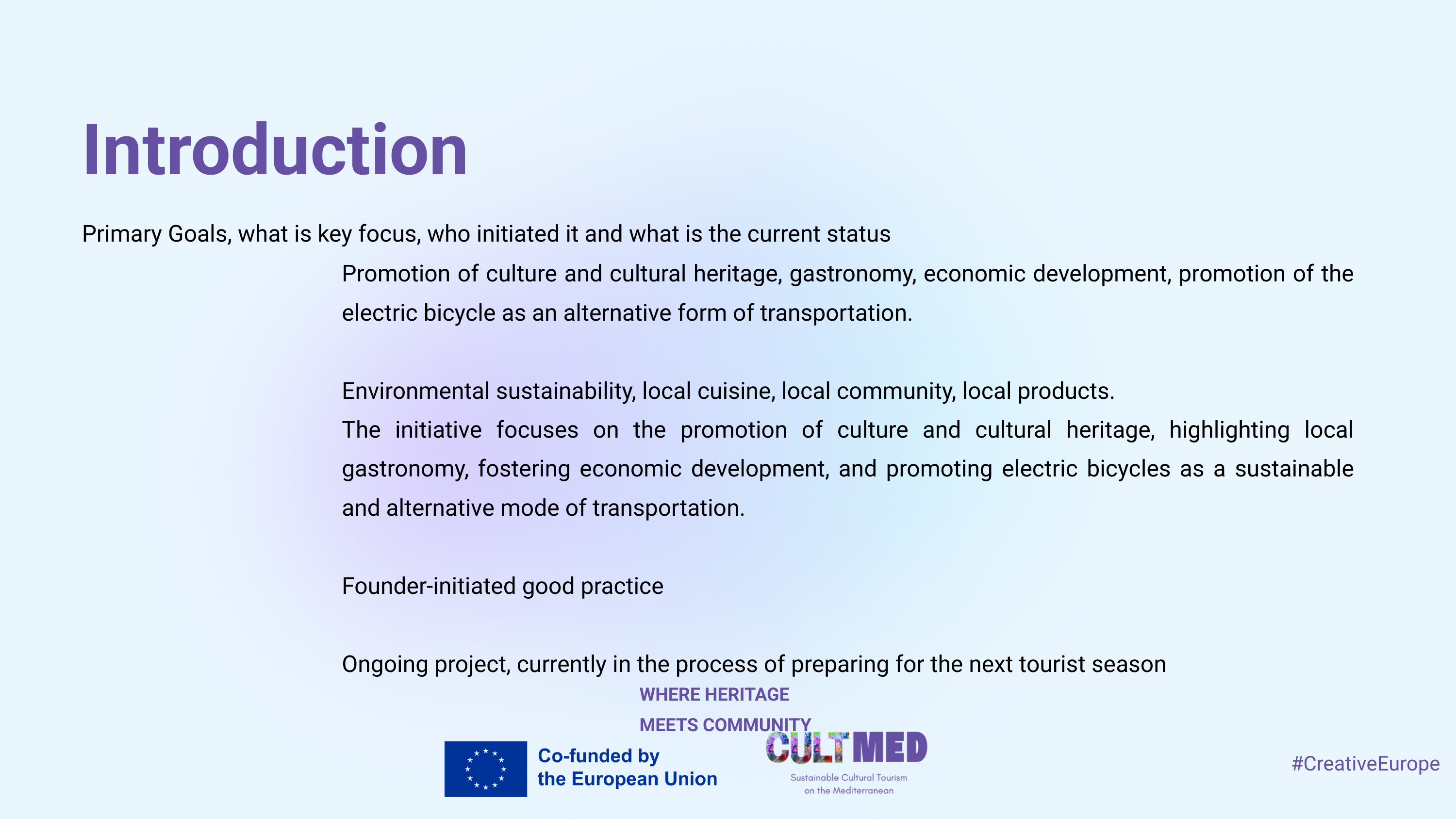

Introduction
Primary Goals, what is key focus, who initiated it and what is the current status

Promotion of culture and cultural heritage, gastronomy, economic development, promotion of the electric bicycle as an alternative form of transportation.

Environmental sustainability, local cuisine, local community, local products.
The initiative focuses on the promotion of culture and cultural heritage, highlighting local gastronomy, fostering economic development, and promoting electric bicycles as a sustainable and alternative mode of transportation.

Founder-initiated good practice

Ongoing project, currently in the process of preparing for the next tourist season

WHERE HERITAGE
MEETS COMMUNITY

#CreativeEurope